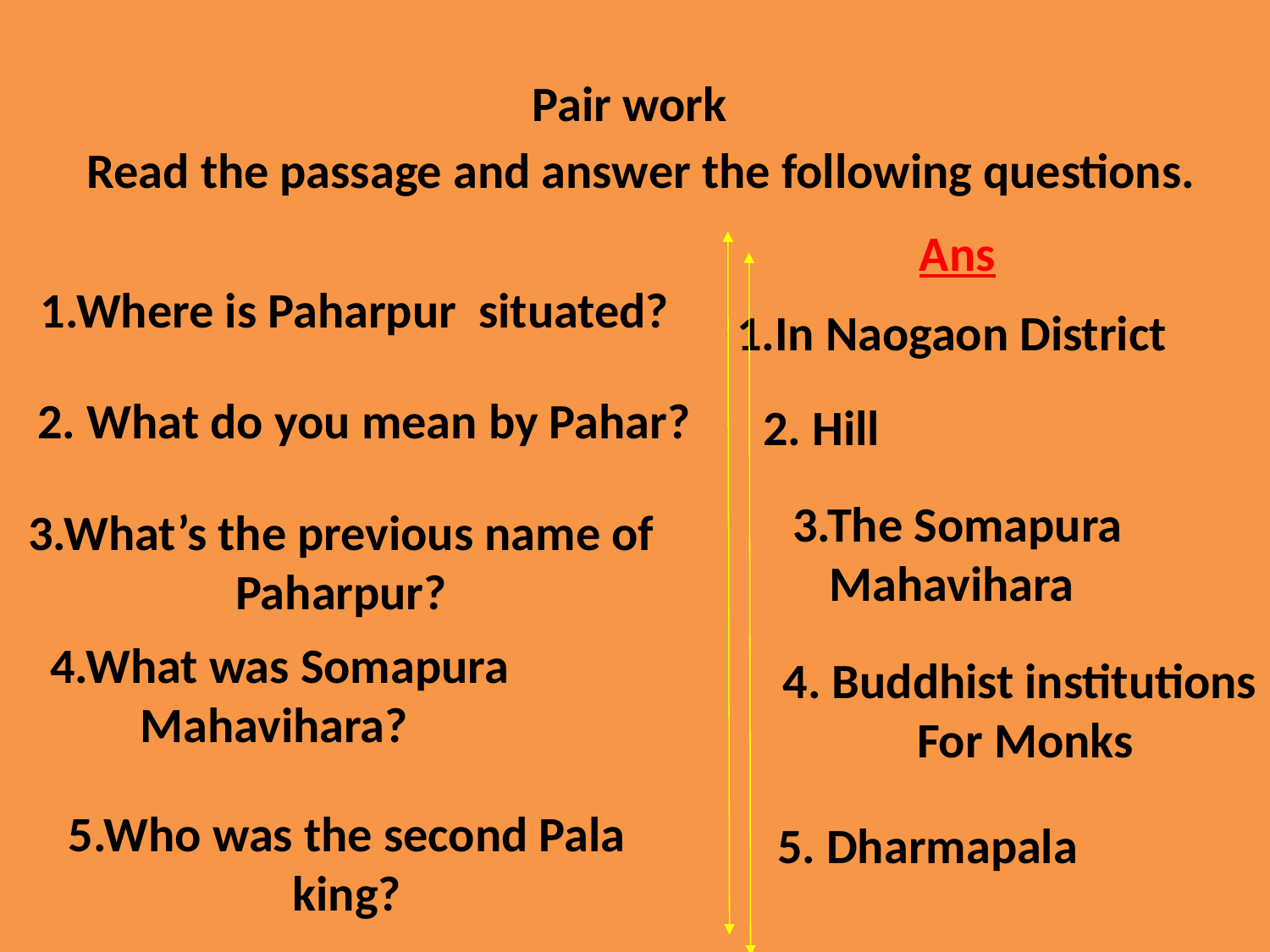

Pair work
Read the passage and answer the following questions.
Ans
1.Where is Paharpur  situated?
1.In Naogaon District

2. What do you mean by Pahar?
2. Hill
3.The Somapura Mahavihara
3.What’s the previous name of
Paharpur?
4.What was Somapura Mahavihara?
4. Buddhist institutions
For Monks
5.Who was the second Pala king?
5. Dharmapala